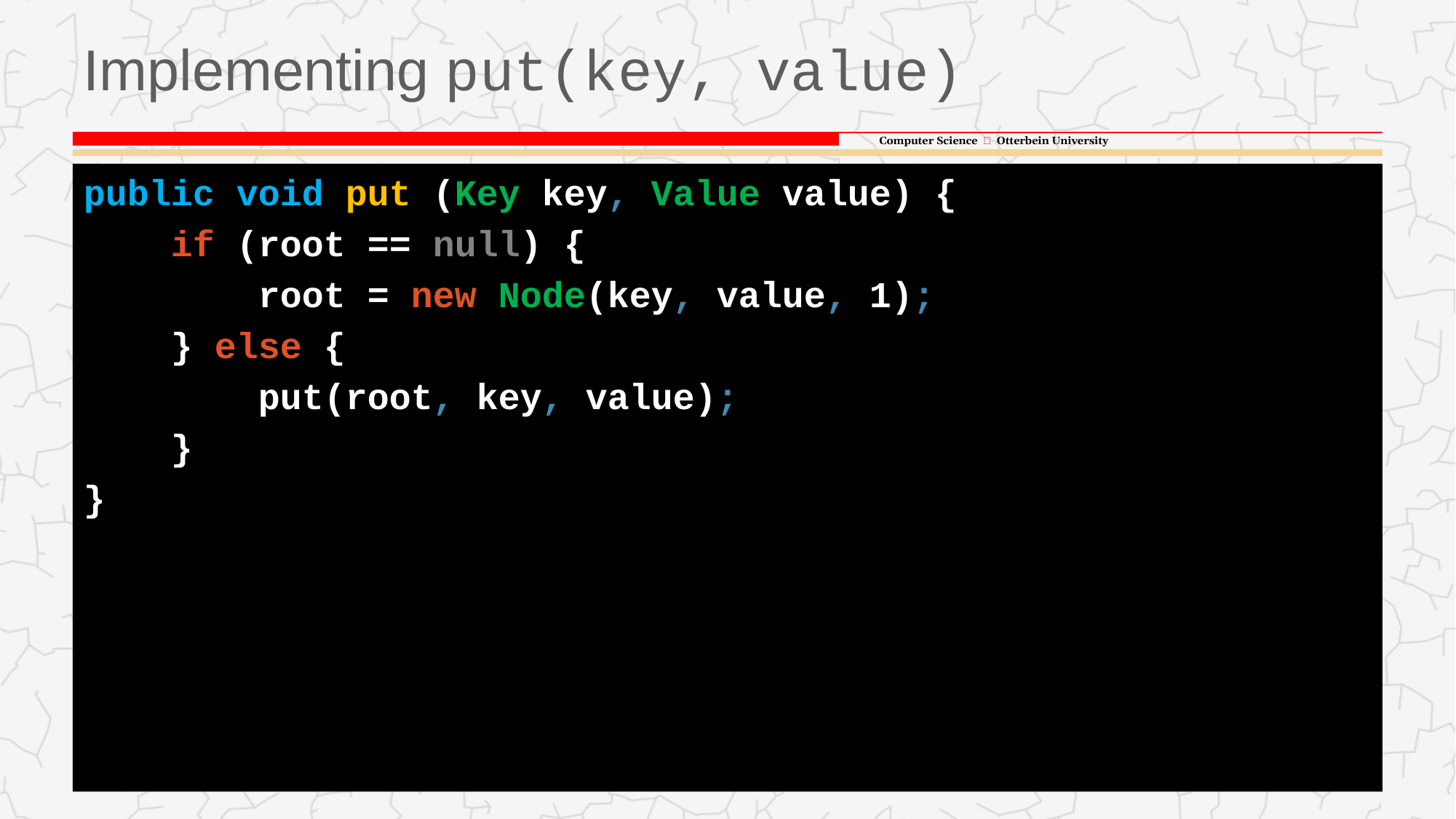

# Implementing put(key, value)
public void put (Key key, Value value) {
    if (root == null) {
        root = new Node(key, value, 1);
    } else {
        put(root, key, value);
    }
}